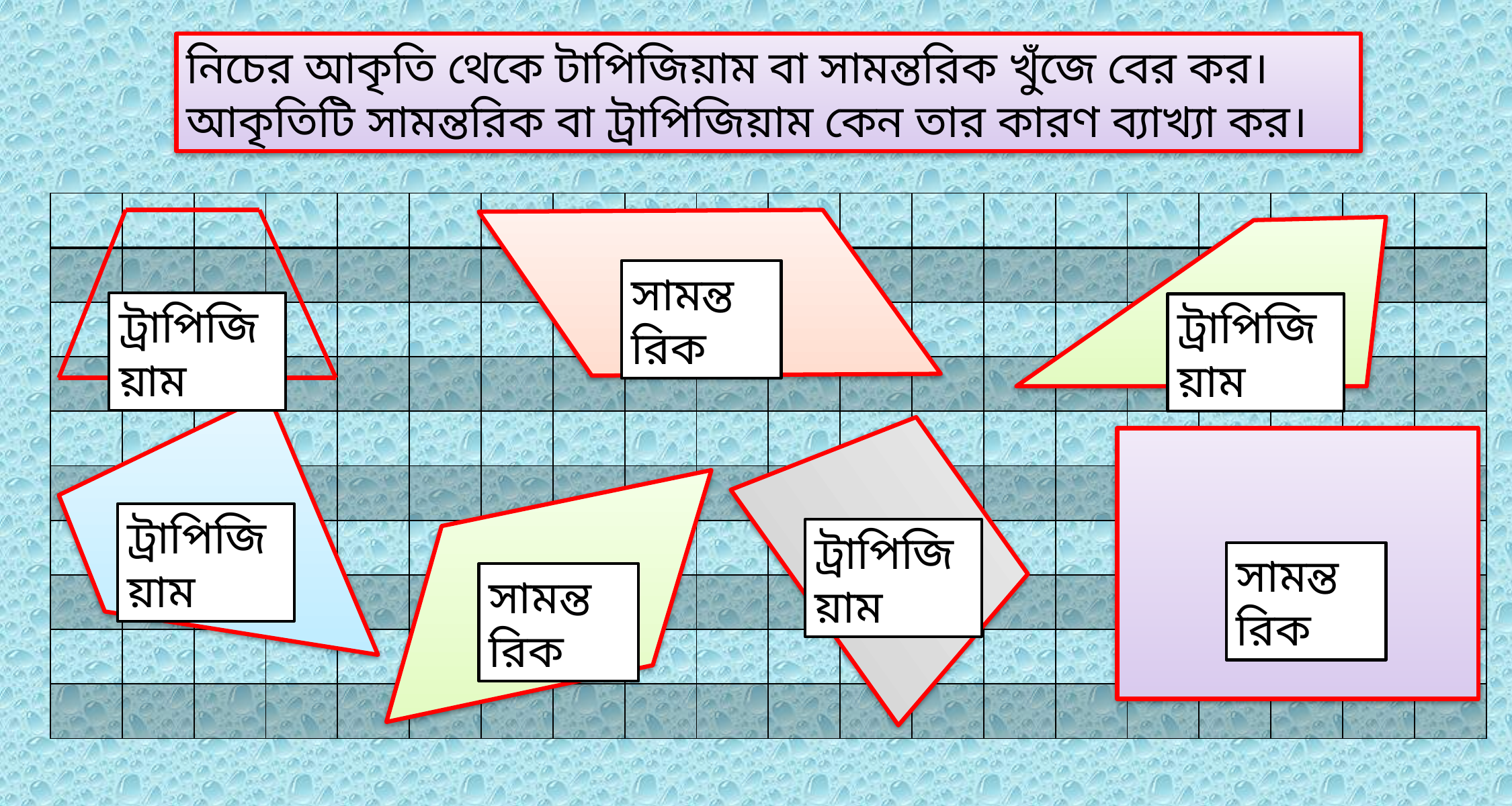

নিচের আকৃতি থেকে টাপিজিয়াম বা সামন্তরিক খুঁজে বের কর। আকৃতিটি সামন্তরিক বা ট্রাপিজিয়াম কেন তার কারণ ব্যাখ্যা কর।
|  |  |  |  |  |  |  |  |  |  |  |  |  |  |  |  |  |  |  |  |
| --- | --- | --- | --- | --- | --- | --- | --- | --- | --- | --- | --- | --- | --- | --- | --- | --- | --- | --- | --- |
|  |  |  |  |  |  |  |  |  |  |  |  |  |  |  |  |  |  |  |  |
|  |  |  |  |  |  |  |  |  |  |  |  |  |  |  |  |  |  |  |  |
|  |  |  |  |  |  |  |  |  |  |  |  |  |  |  |  |  |  |  |  |
|  |  |  |  |  |  |  |  |  |  |  |  |  |  |  |  |  |  |  |  |
|  |  |  |  |  |  |  |  |  |  |  |  |  |  |  |  |  |  |  |  |
|  |  |  |  |  |  |  |  |  |  |  |  |  |  |  |  |  |  |  |  |
|  |  |  |  |  |  |  |  |  |  |  |  |  |  |  |  |  |  |  |  |
|  |  |  |  |  |  |  |  |  |  |  |  |  |  |  |  |  |  |  |  |
|  |  |  |  |  |  |  |  |  |  |  |  |  |  |  |  |  |  |  |  |

সামন্তরিক
ট্রাপিজিয়াম
ট্রাপিজিয়াম

ট্রাপিজিয়াম
ট্রাপিজিয়াম
সামন্তরিক
সামন্তরিক